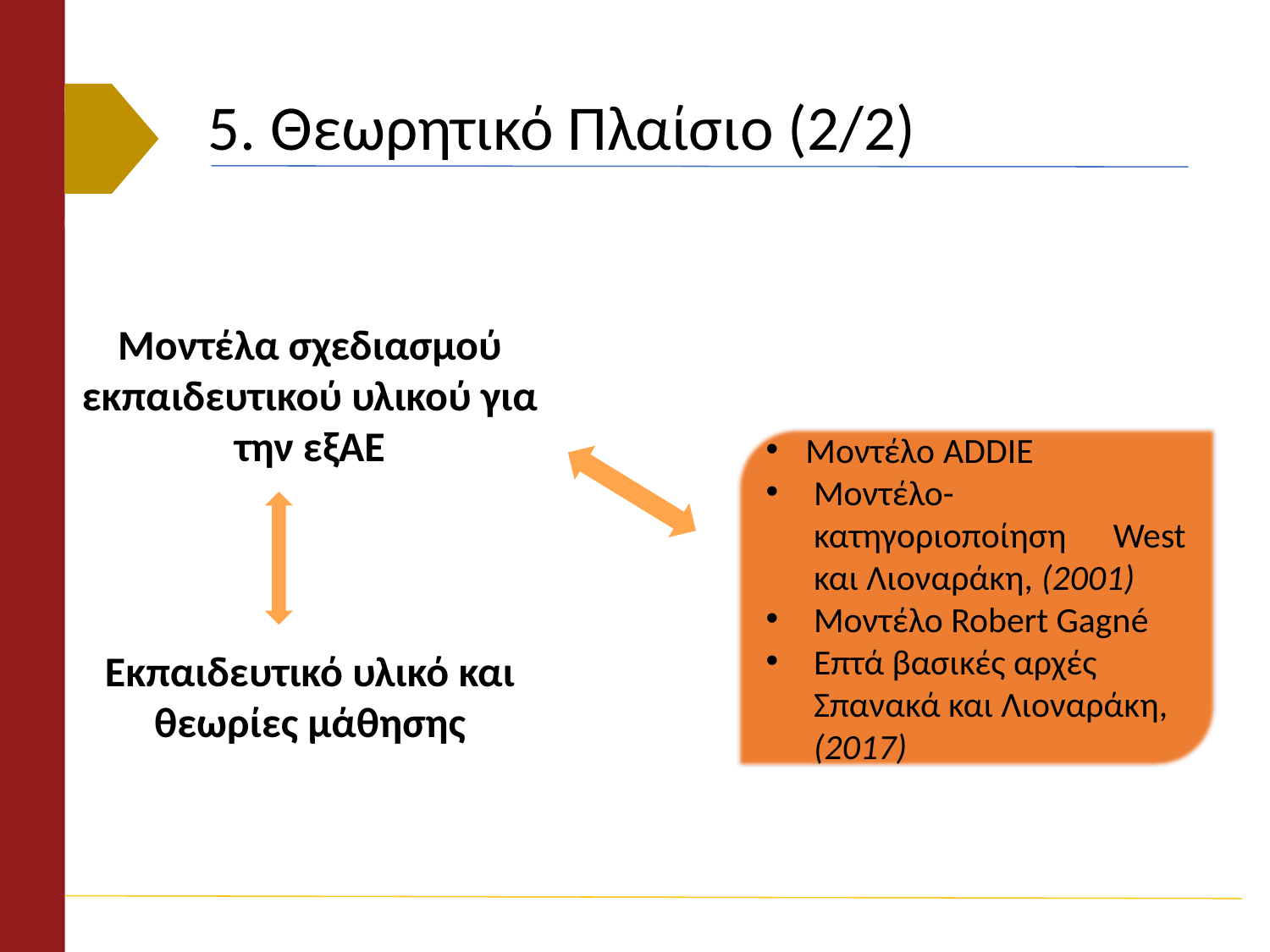

# 5. Θεωρητικό Πλαίσιο (2/2)
Μοντέλα σχεδιασμού εκπαιδευτικού υλικού για την εξΑΕ
Μοντέλο ADDIE
Μοντέλο-κατηγοριοποίηση West και Λιοναράκη, (2001)
Μοντέλο Robert Gagné
Επτά βασικές αρχές Σπανακά και Λιοναράκη, (2017)

Εκπαιδευτικό υλικό και θεωρίες μάθησης